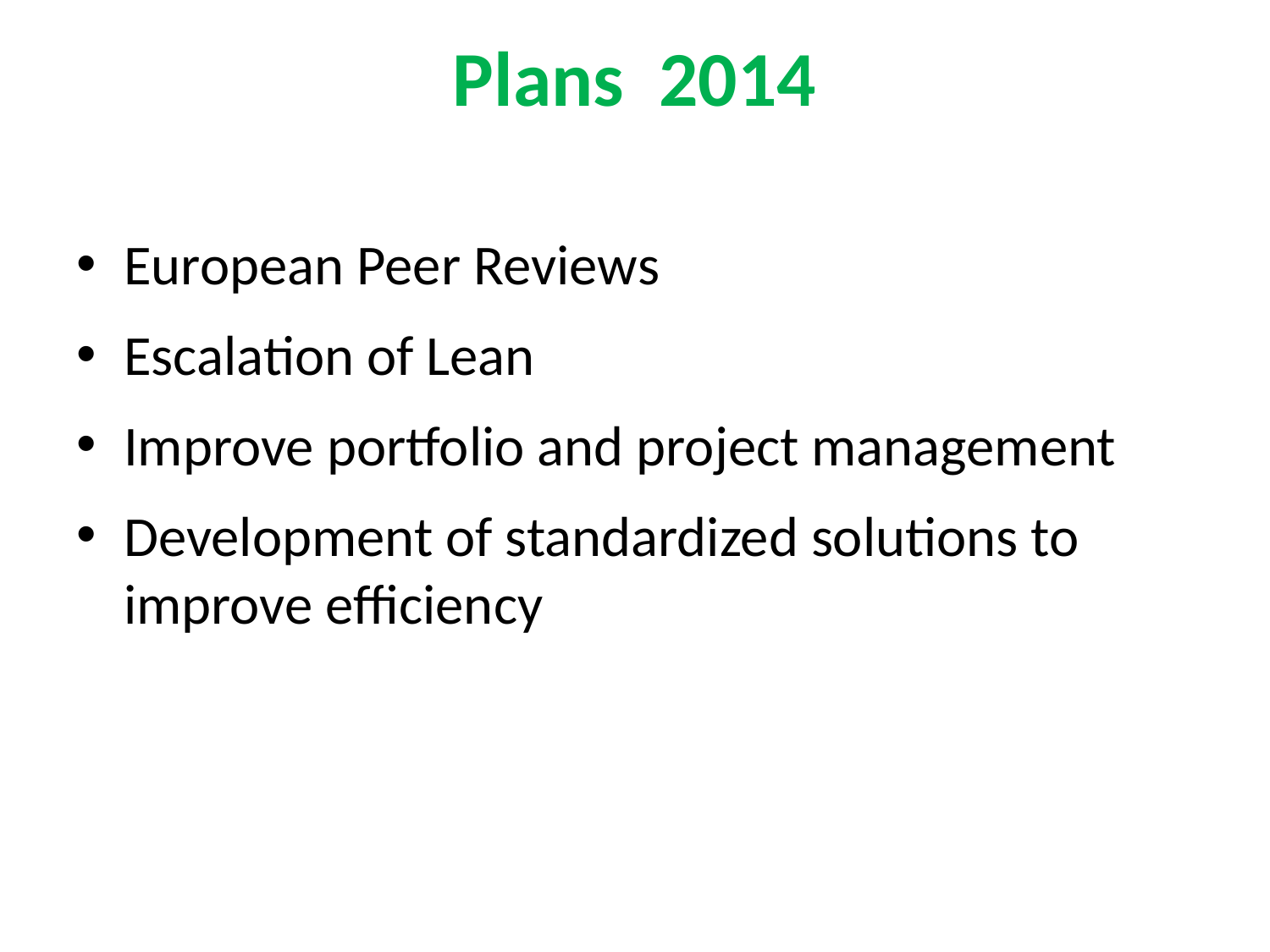

# Plans  2014
European Peer Reviews
Escalation of Lean
Improve portfolio and project management
Development of standardized solutions to improve efficiency